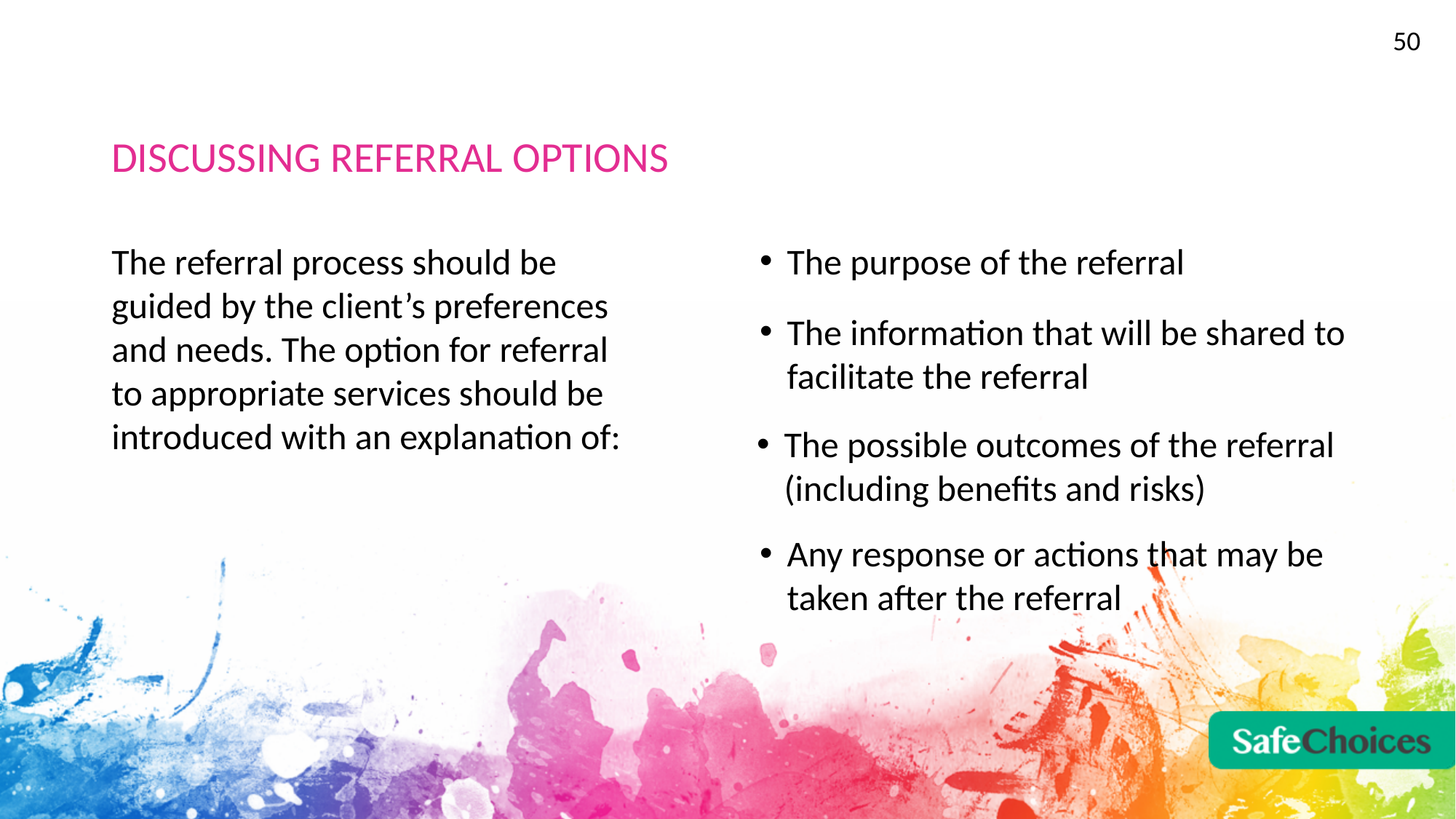

50
# DISCUSSING REFERRAL OPTIONS
The referral process should be guided by the client’s preferences and needs. The option for referral to appropriate services should be introduced with an explanation of:
The purpose of the referral
The information that will be shared to facilitate the referral
The possible outcomes of the referral (including benefits and risks)
Any response or actions that may be taken after the referral